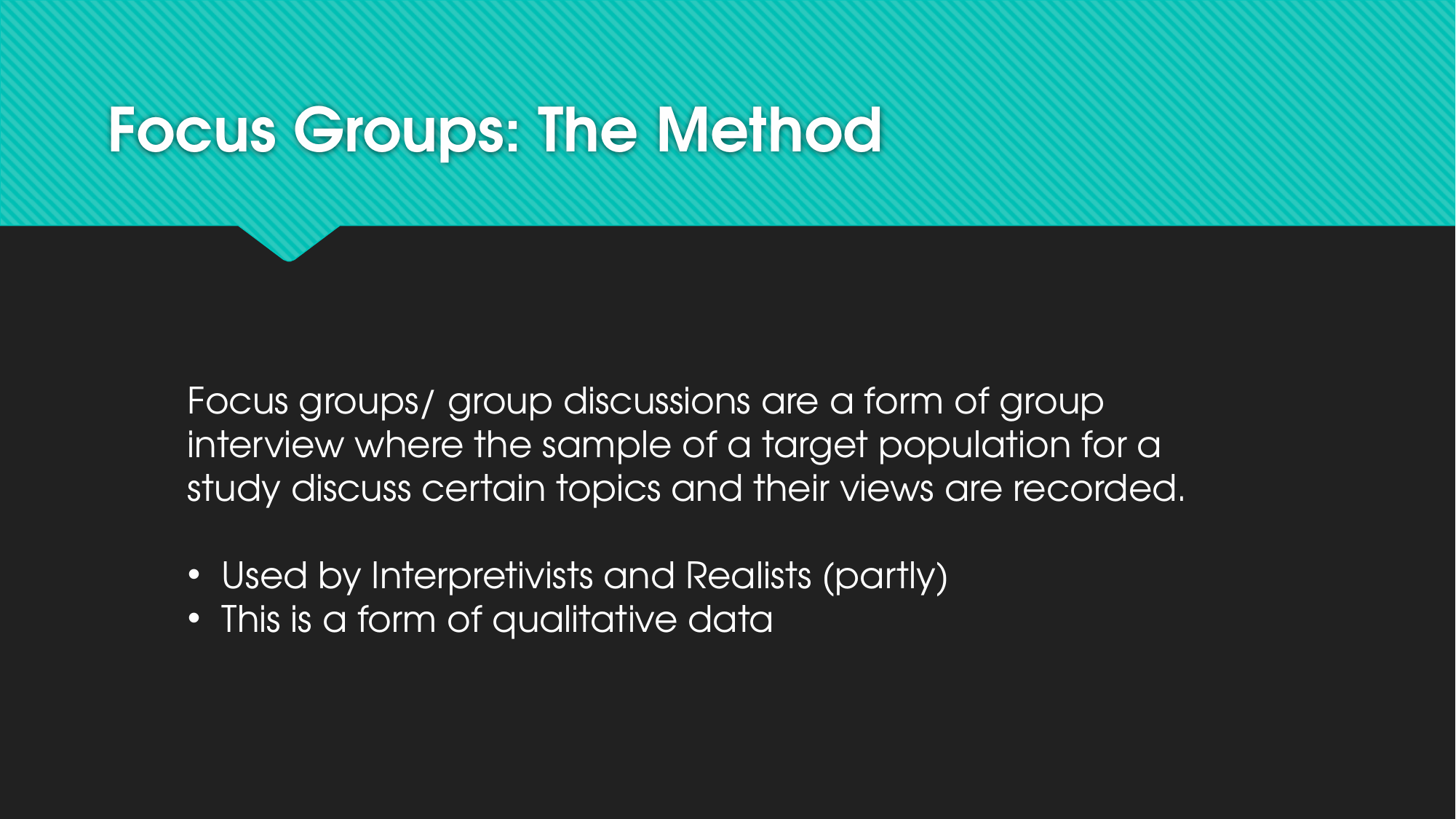

# Focus Groups: The Method
Focus groups/ group discussions are a form of group interview where the sample of a target population for a study discuss certain topics and their views are recorded.

Used by Interpretivists and Realists (partly)
This is a form of qualitative data